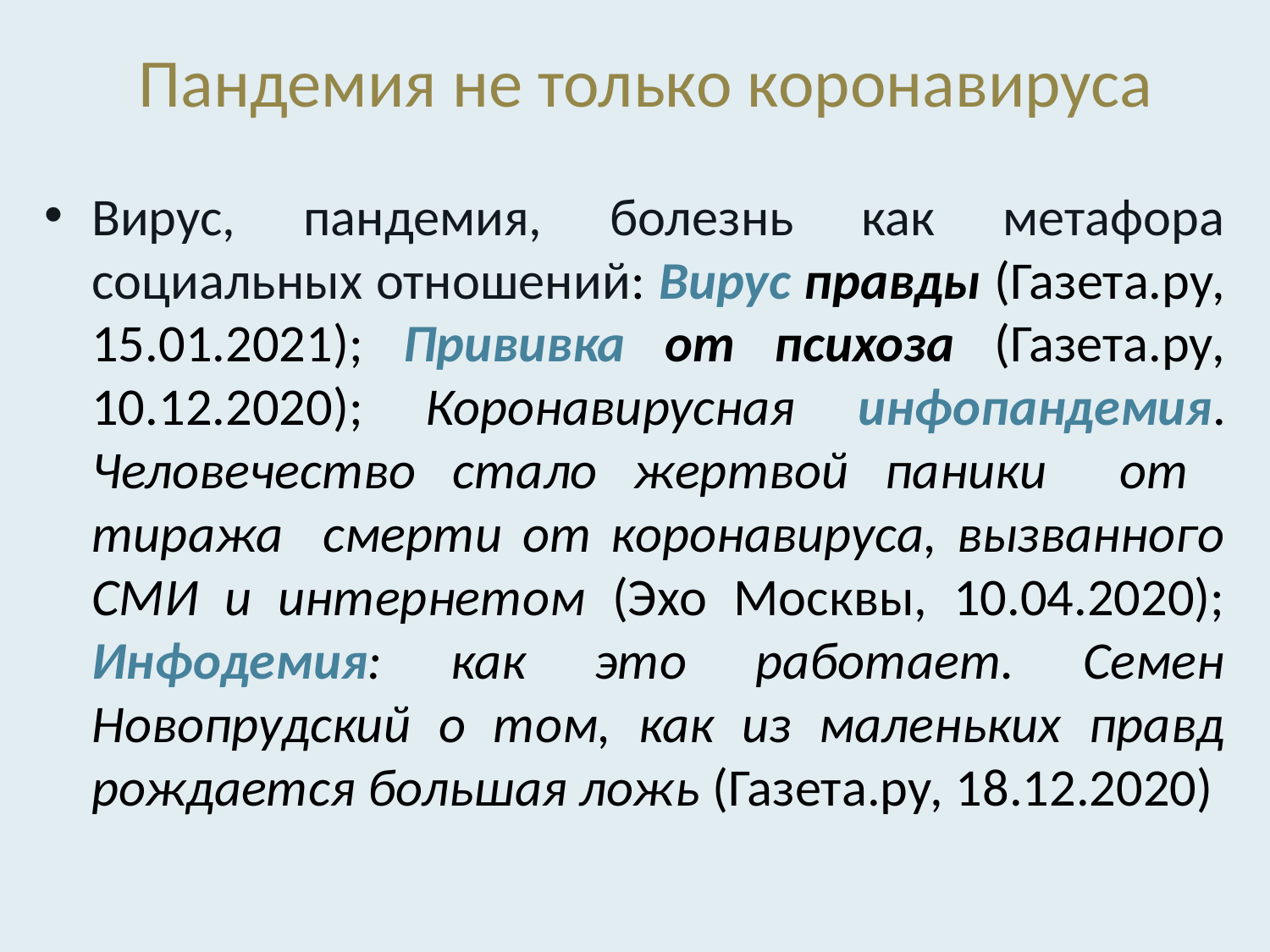

# Пандемия не только коронавируса
Вирус, пандемия, болезнь как метафора социальных отношений: Вирус правды (Газета.ру, 15.01.2021); Прививка от психоза (Газета.ру, 10.12.2020); Коронавирусная инфопандемия. Человечество стало жертвой паники  от  тиража  смерти от коронавируса, вызванного СМИ и интернетом (Эхо Москвы, 10.04.2020); Инфодемия: как это работает. Семен Новопрудский о том, как из маленьких правд рождается большая ложь (Газета.ру, 18.12.2020)